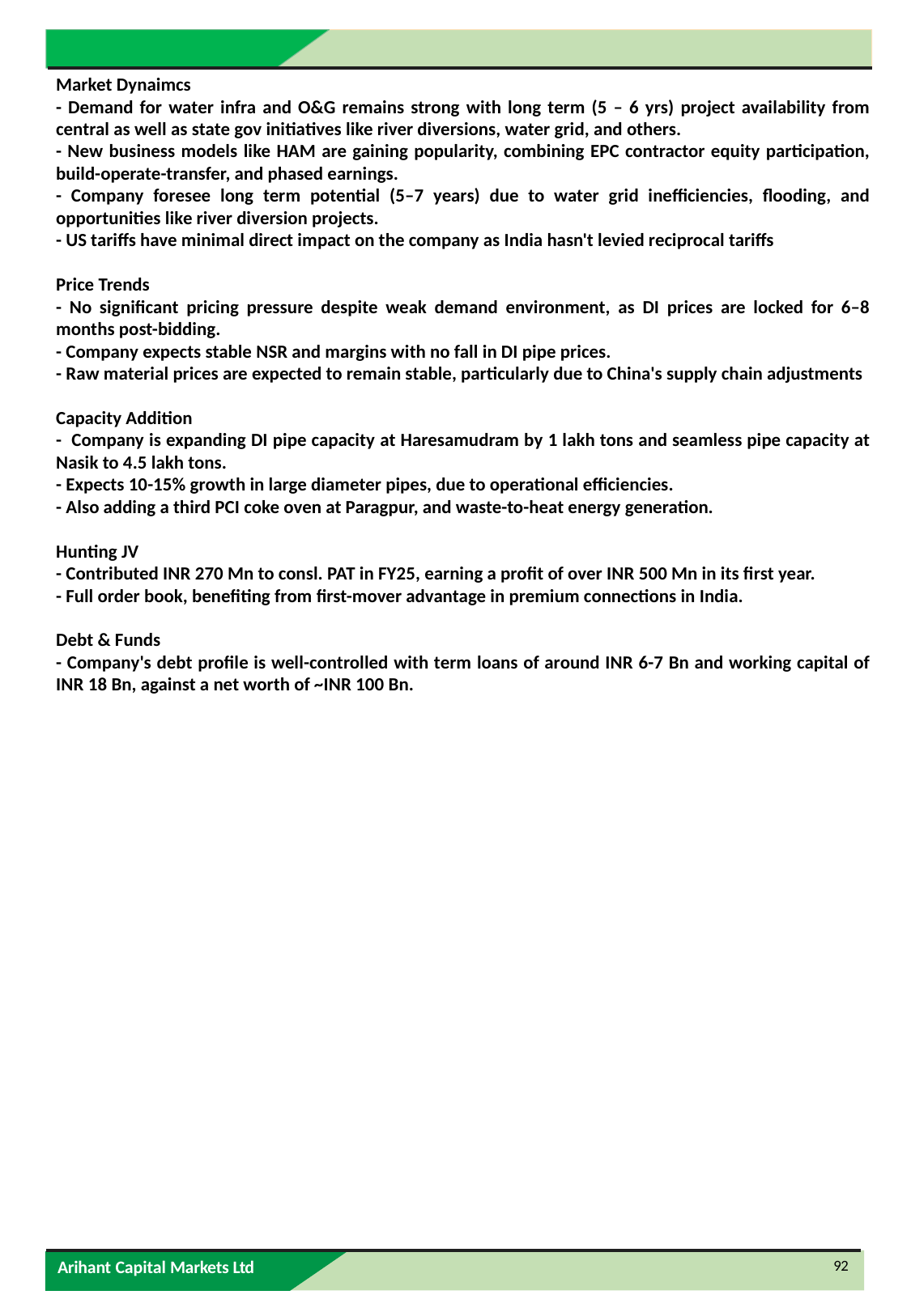

Market Dynaimcs
- Demand for water infra and O&G remains strong with long term (5 – 6 yrs) project availability from central as well as state gov initiatives like river diversions, water grid, and others.
- New business models like HAM are gaining popularity, combining EPC contractor equity participation, build-operate-transfer, and phased earnings.
- Company foresee long term potential (5–7 years) due to water grid inefficiencies, flooding, and opportunities like river diversion projects.
- US tariffs have minimal direct impact on the company as India hasn't levied reciprocal tariffs

Price Trends
- No significant pricing pressure despite weak demand environment, as DI prices are locked for 6–8 months post-bidding.
- Company expects stable NSR and margins with no fall in DI pipe prices.
- Raw material prices are expected to remain stable, particularly due to China's supply chain adjustments

Capacity Addition
-  Company is expanding DI pipe capacity at Haresamudram by 1 lakh tons and seamless pipe capacity at Nasik to 4.5 lakh tons.
- Expects 10-15% growth in large diameter pipes, due to operational efficiencies.
- Also adding a third PCI coke oven at Paragpur, and waste-to-heat energy generation.

Hunting JV
- Contributed INR 270 Mn to consl. PAT in FY25, earning a profit of over INR 500 Mn in its first year.
- Full order book, benefiting from first-mover advantage in premium connections in India.

Debt & Funds
- Company's debt profile is well-controlled with term loans of around INR 6-7 Bn and working capital of INR 18 Bn, against a net worth of ~INR 100 Bn.
92
Arihant Capital Markets Ltd